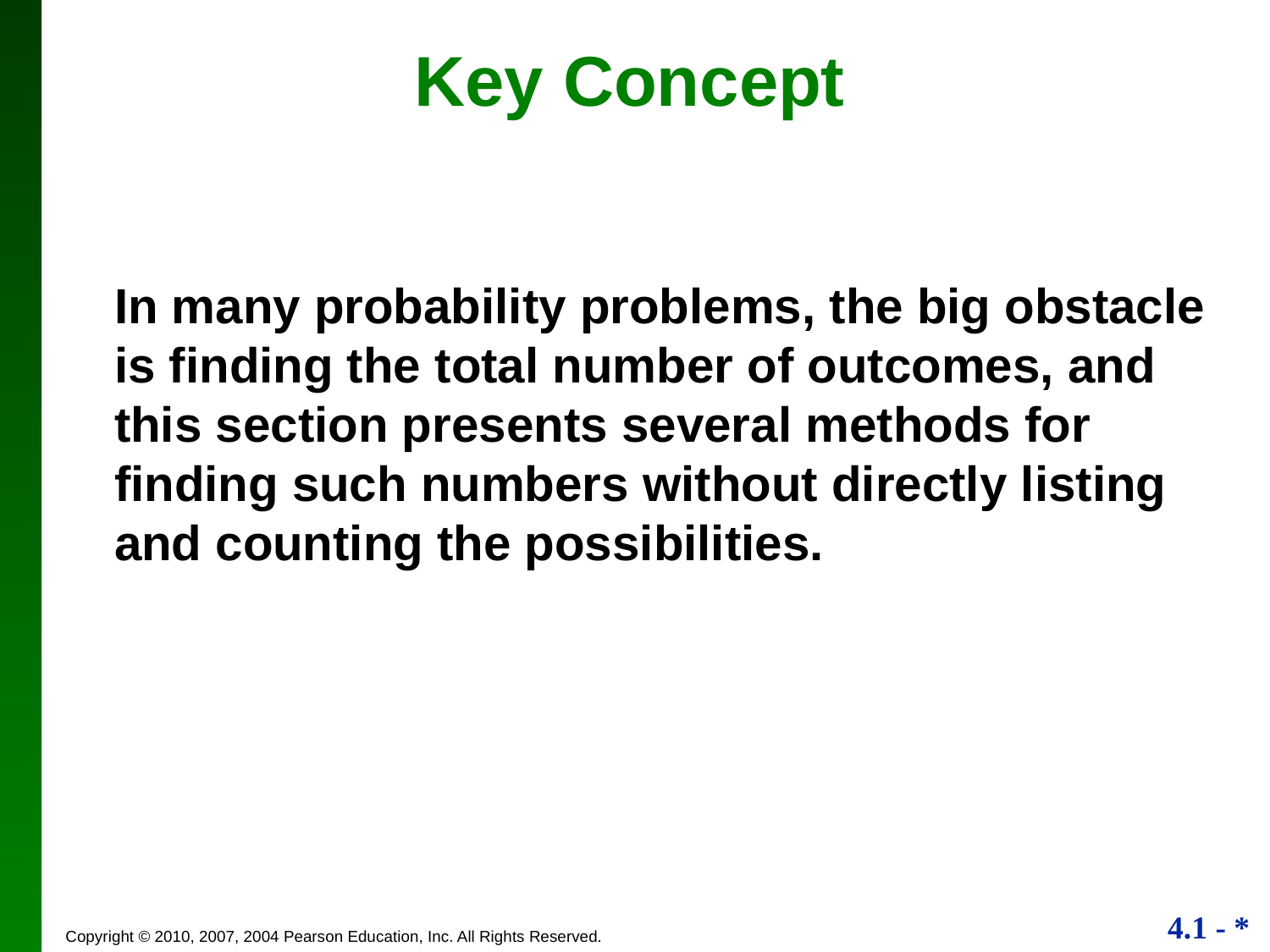

Key Concept
In many probability problems, the big obstacle is finding the total number of outcomes, and this section presents several methods for finding such numbers without directly listing and counting the possibilities.